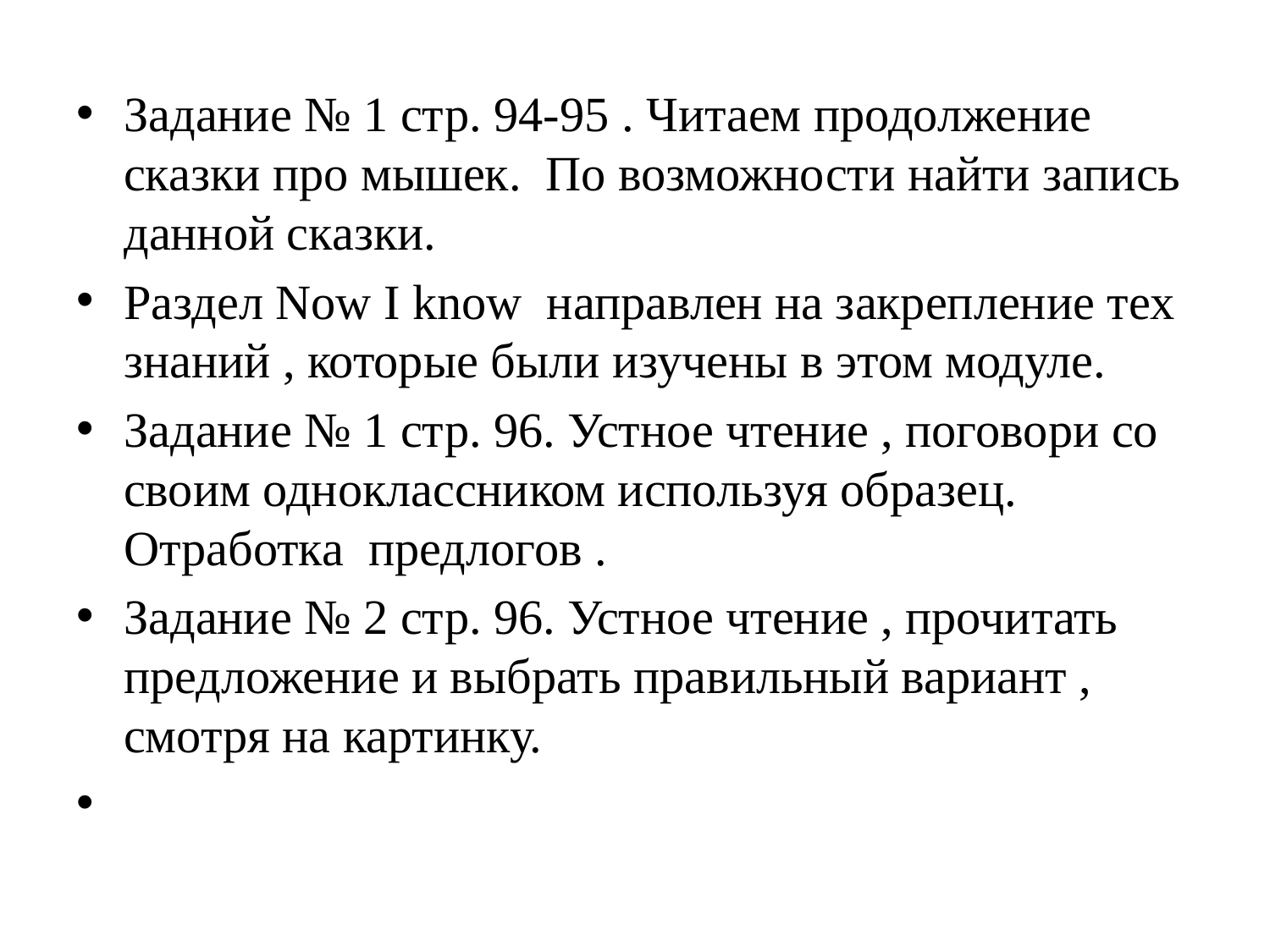

Задание № 1 стр. 94-95 . Читаем продолжение сказки про мышек.  По возможности найти запись данной сказки.
Раздел Now I know  направлен на закрепление тех знаний , которые были изучены в этом модуле.
Задание № 1 стр. 96. Устное чтение , поговори со своим одноклассником используя образец.  Отработка  предлогов .
Задание № 2 стр. 96. Устное чтение , прочитать предложение и выбрать правильный вариант , смотря на картинку.